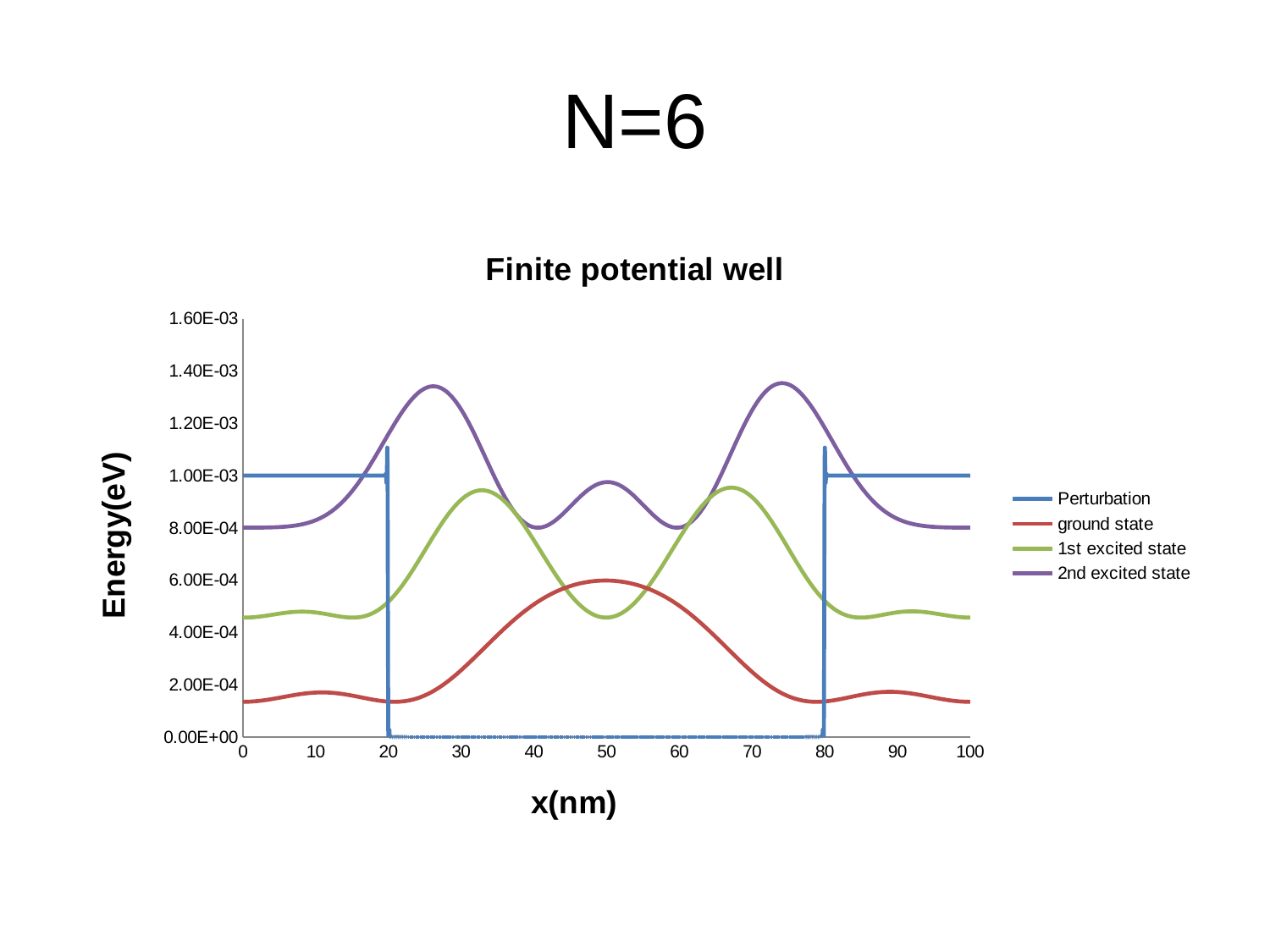

# N=6

### Chart: Finite potential well

| Category |  |  |  |  |
|---|---|---|---|---|